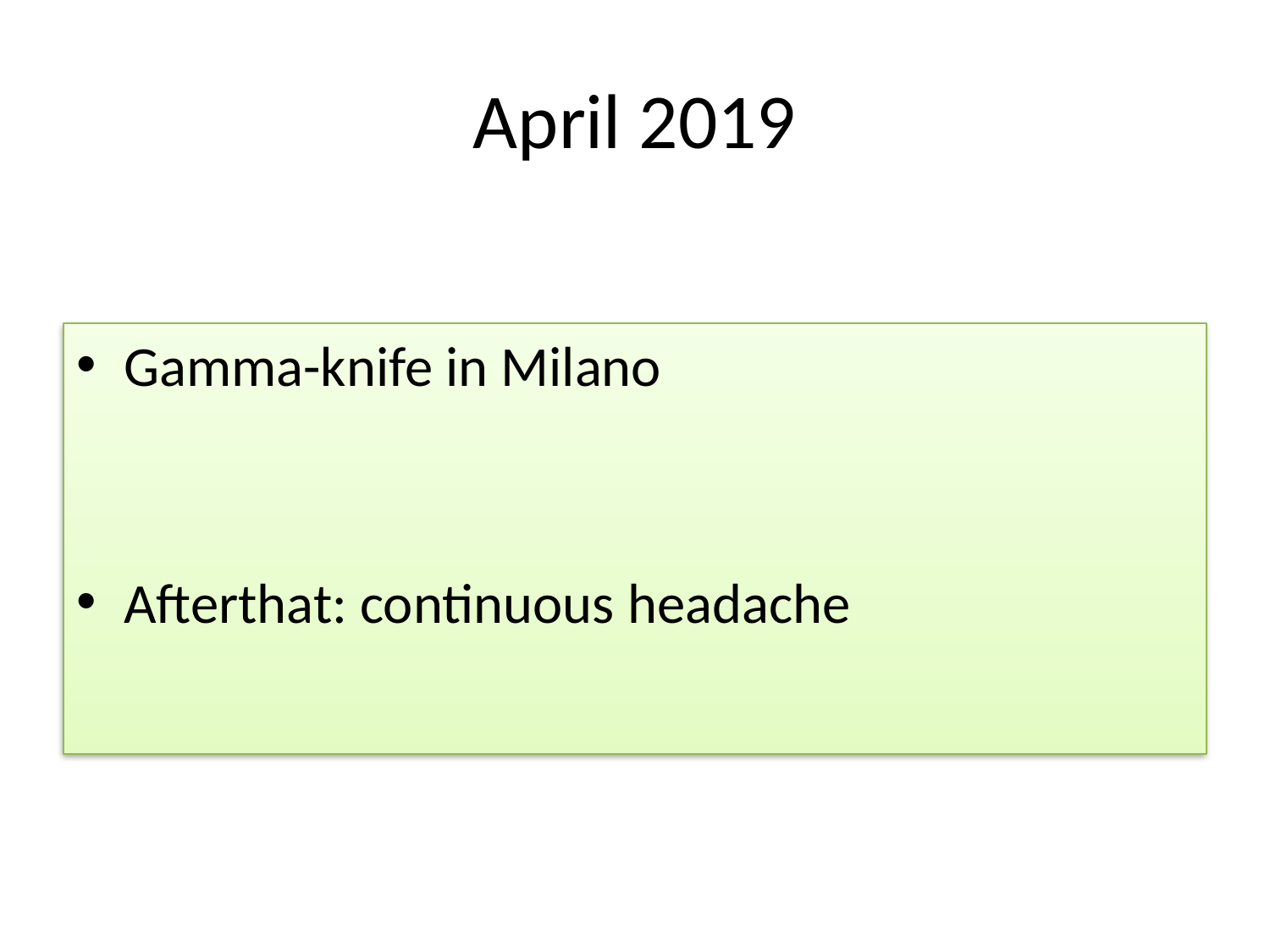

# April 2019
Gamma-knife in Milano

Afterthat: continuous headache